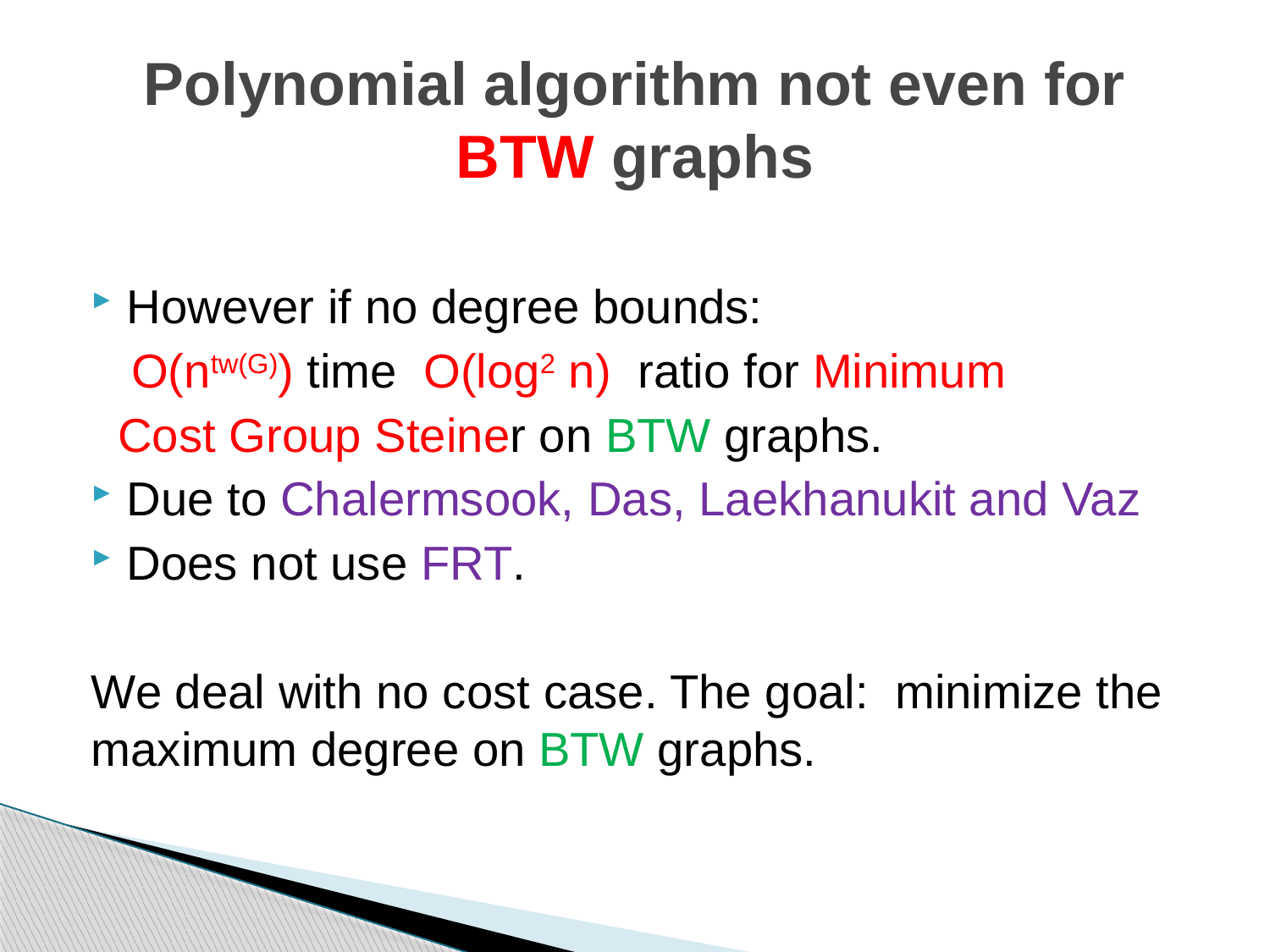

# Polynomial algorithm not even for BTW graphs

However if no degree bounds:
   O(ntw(G)) time  O(log2 n)  ratio for Minimum
  Cost Group Steiner on BTW graphs.
Due to Chalermsook, Das, Laekhanukit and Vaz
Does not use FRT.

We deal with no cost case. The goal:  minimize the maximum degree on BTW graphs.